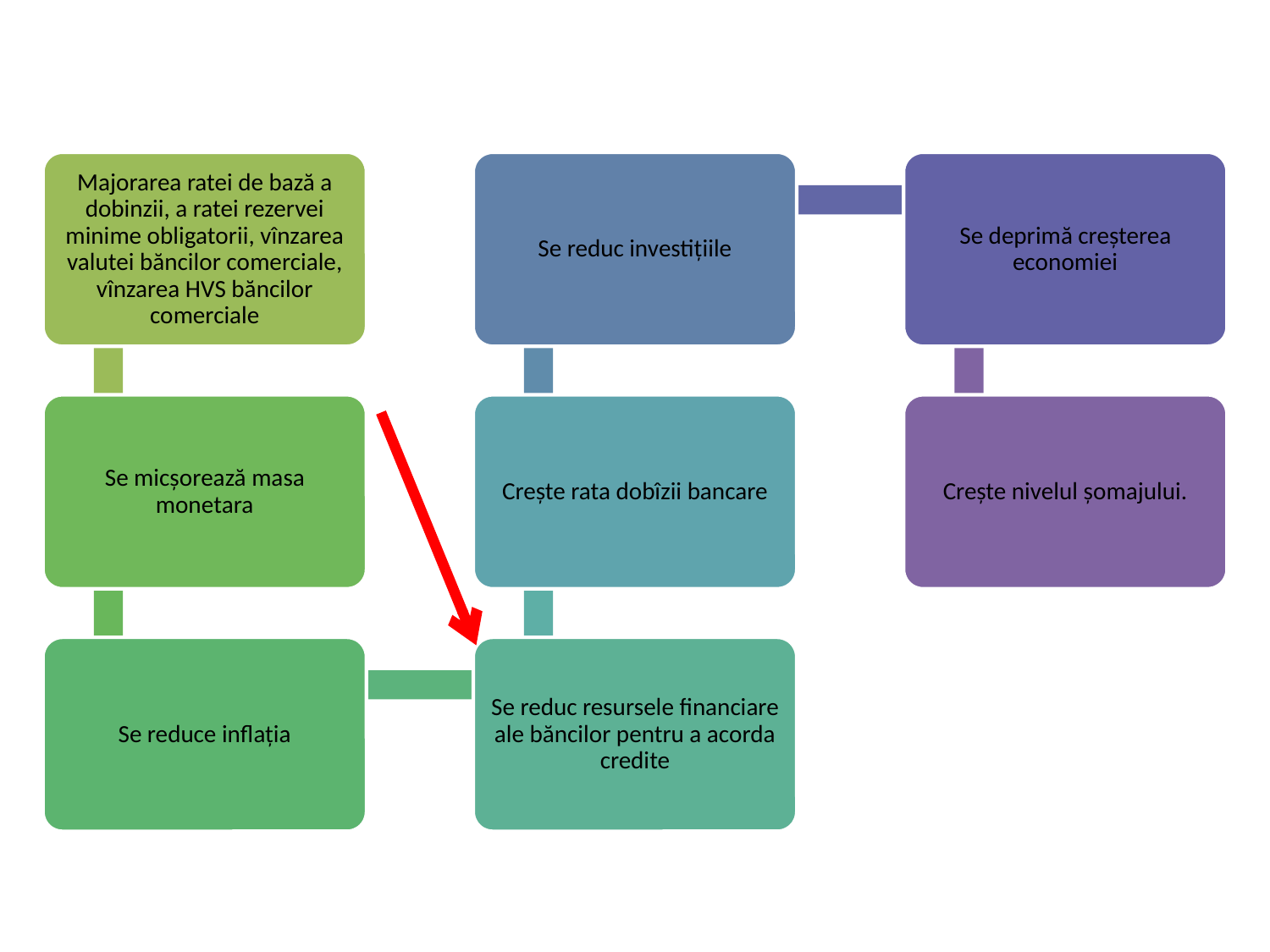

Majorarea ratei de bază a dobinzii, a ratei rezervei minime obligatorii, vînzarea valutei băncilor comerciale, vînzarea HVS băncilor comerciale
Se micșorează masa monetara
Se reduce inflația
Se reduc resursele financiare ale băncilor pentru a acorda credite
Crește rata dobîzii bancare
Se reduc investițiile
Se deprimă creșterea economiei
Crește nivelul șomajului.